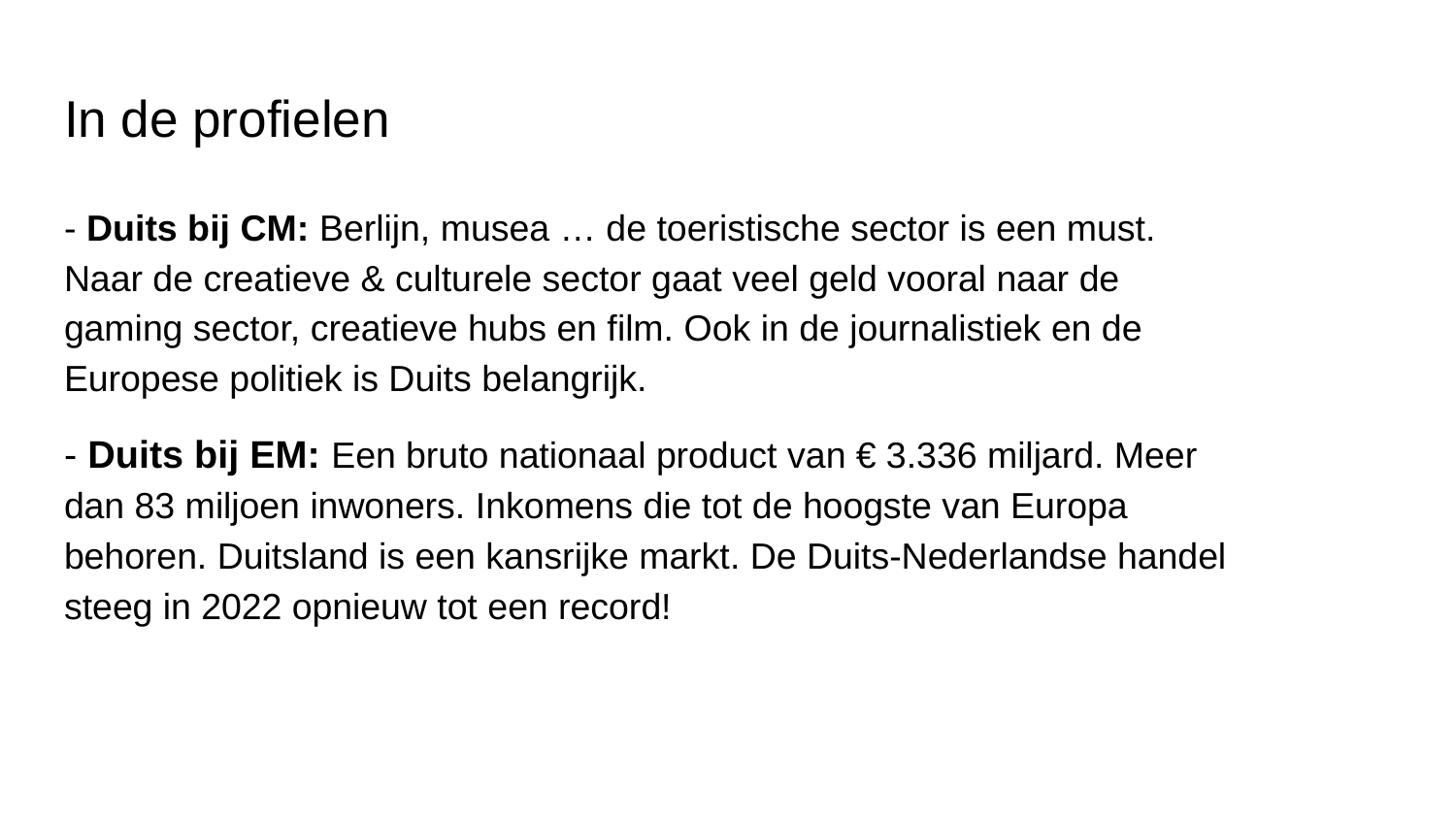

# In de profielen
- Duits bij CM: Berlijn, musea … de toeristische sector is een must. Naar de creatieve & culturele sector gaat veel geld vooral naar de gaming sector, creatieve hubs en film. Ook in de journalistiek en de Europese politiek is Duits belangrijk.
- Duits bij EM: Een bruto nationaal product van € 3.336 miljard. Meer dan 83 miljoen inwoners. Inkomens die tot de hoogste van Europa behoren. Duitsland is een kansrijke markt. De Duits-Nederlandse handel steeg in 2022 opnieuw tot een record!